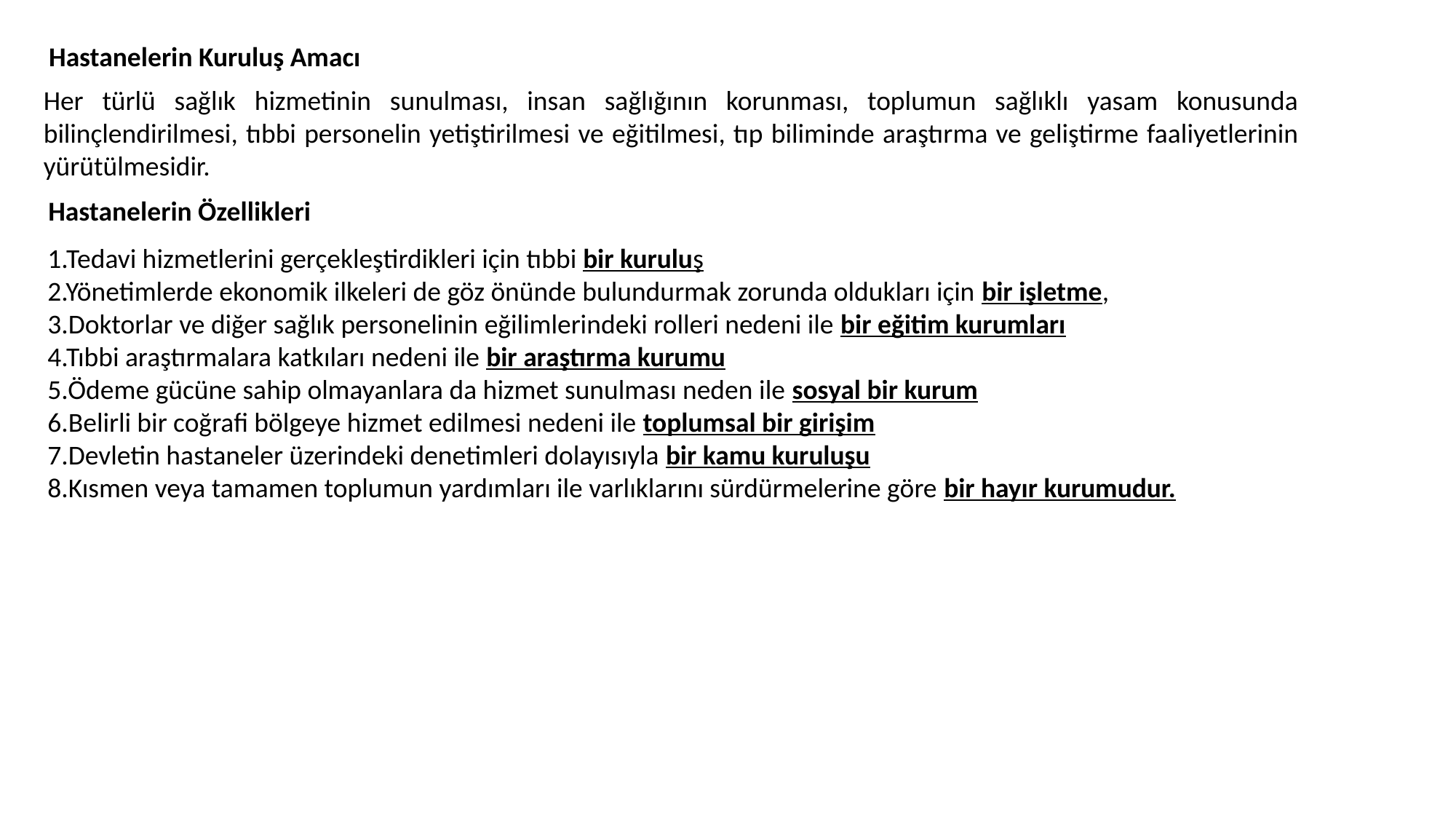

Hastanelerin Kuruluş Amacı
Her türlü sağlık hizmetinin sunulması, insan sağlığının korunması, toplumun sağlıklı yasam konusunda bilinçlendirilmesi, tıbbi personelin yetiştirilmesi ve eğitilmesi, tıp biliminde araştırma ve geliştirme faaliyetlerinin yürütülmesidir.
Hastanelerin Özellikleri
1.Tedavi hizmetlerini gerçekleştirdikleri için tıbbi bir kuruluş
2.Yönetimlerde ekonomik ilkeleri de göz önünde bulundurmak zorunda oldukları için bir işletme,
3.Doktorlar ve diğer sağlık personelinin eğilimlerindeki rolleri nedeni ile bir eğitim kurumları
4.Tıbbi araştırmalara katkıları nedeni ile bir araştırma kurumu
5.Ödeme gücüne sahip olmayanlara da hizmet sunulması neden ile sosyal bir kurum
6.Belirli bir coğrafi bölgeye hizmet edilmesi nedeni ile toplumsal bir girişim
7.Devletin hastaneler üzerindeki denetimleri dolayısıyla bir kamu kuruluşu
8.Kısmen veya tamamen toplumun yardımları ile varlıklarını sürdürmelerine göre bir hayır kurumudur.